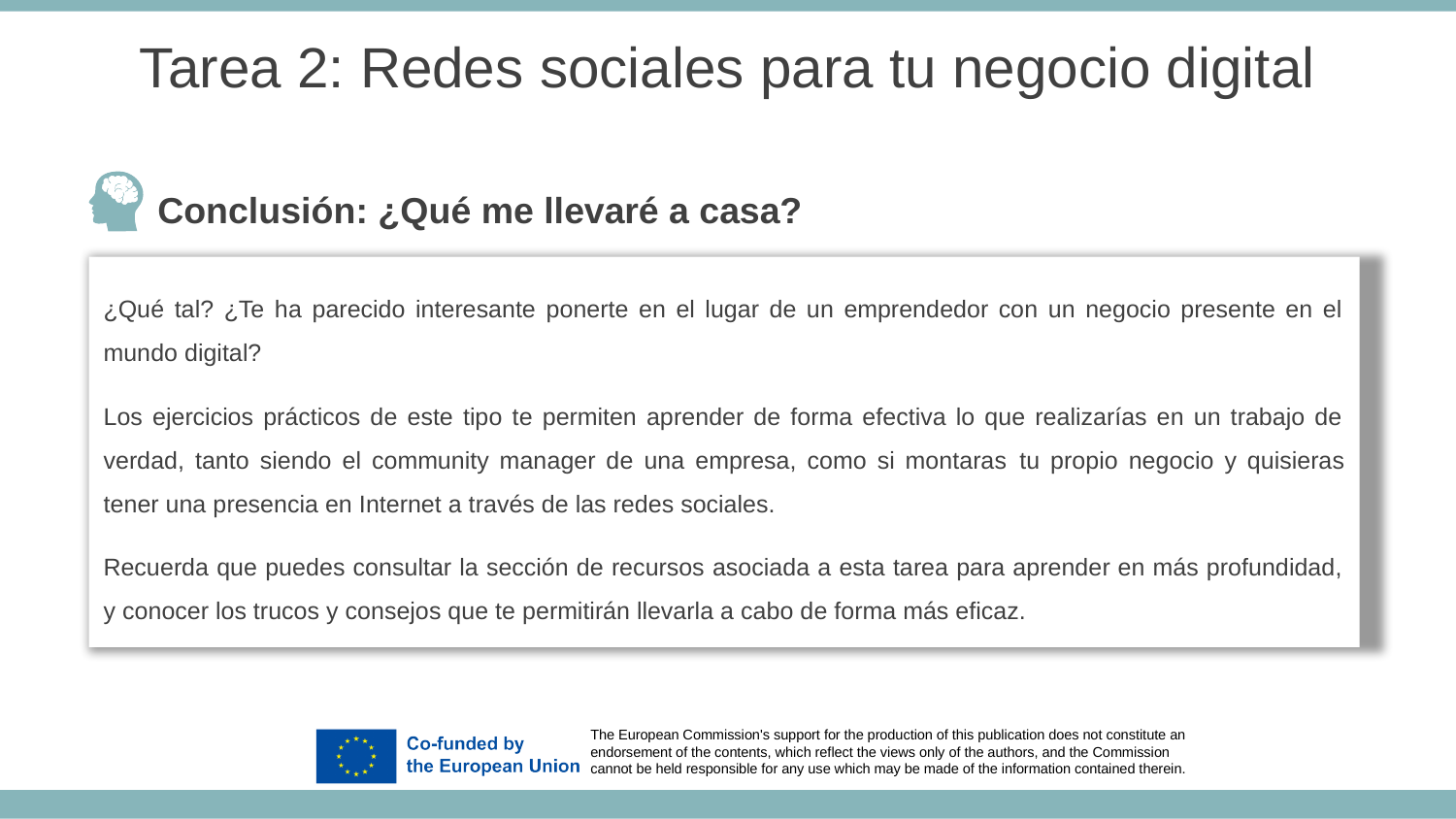

Tarea 2: Redes sociales para tu negocio digital

Conclusión: ¿Qué me llevaré a casa?
¿Qué tal? ¿Te ha parecido interesante ponerte en el lugar de un emprendedor con un negocio presente en el mundo digital?
Los ejercicios prácticos de este tipo te permiten aprender de forma efectiva lo que realizarías en un trabajo de verdad, tanto siendo el community manager de una empresa, como si montaras tu propio negocio y quisieras tener una presencia en Internet a través de las redes sociales.
Recuerda que puedes consultar la sección de recursos asociada a esta tarea para aprender en más profundidad, y conocer los trucos y consejos que te permitirán llevarla a cabo de forma más eficaz.